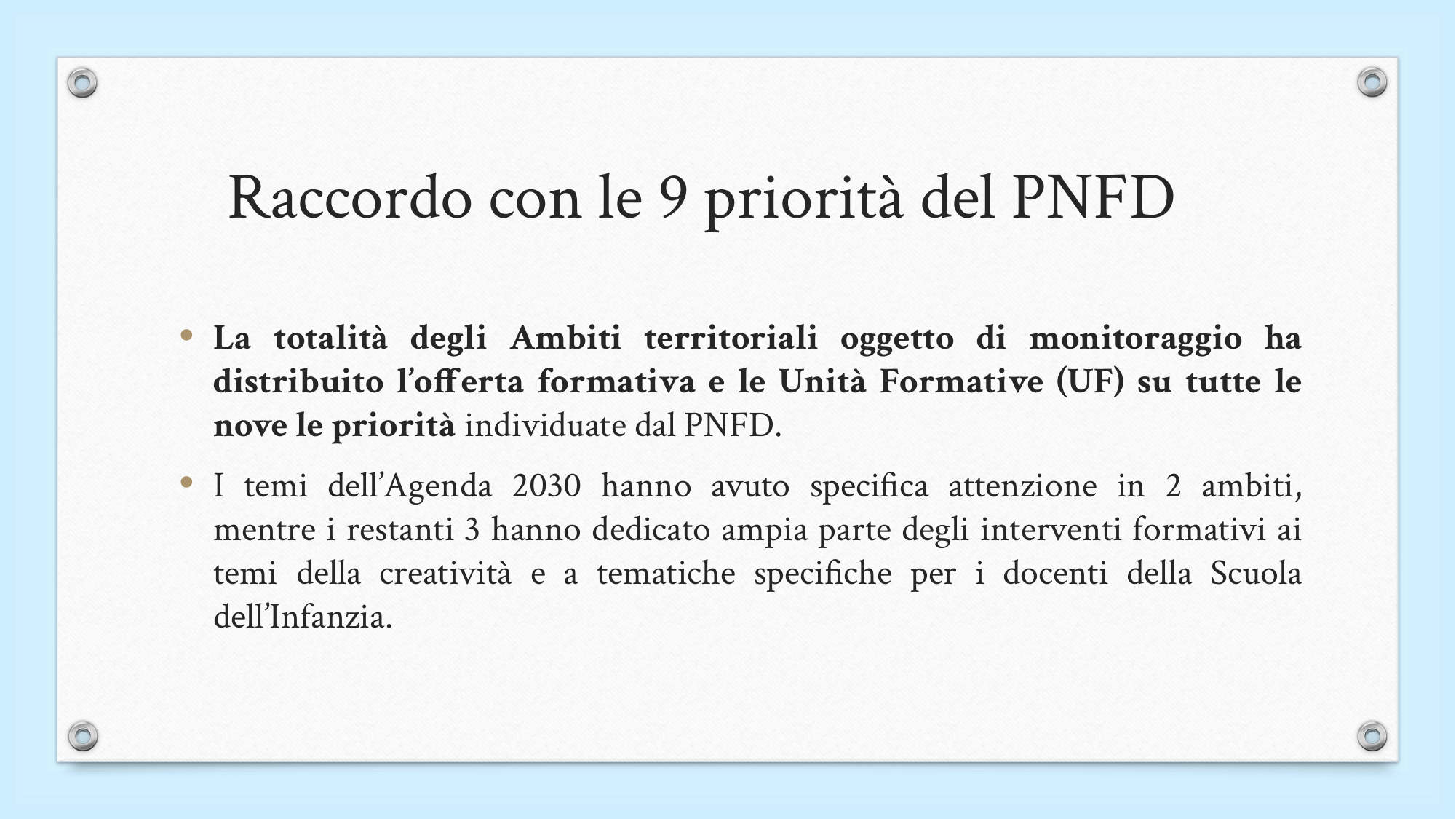

Raccordo con le 9 priorità del PNFD
La totalità degli Ambiti territoriali oggetto di monitoraggio ha distribuito l’offerta formativa e le Unità Formative (UF) su tutte le nove le priorità individuate dal PNFD.
I temi dell’Agenda 2030 hanno avuto specifica attenzione in 2 ambiti, mentre i restanti 3 hanno dedicato ampia parte degli interventi formativi ai temi della creatività e a tematiche specifiche per i docenti della Scuola dell’Infanzia.